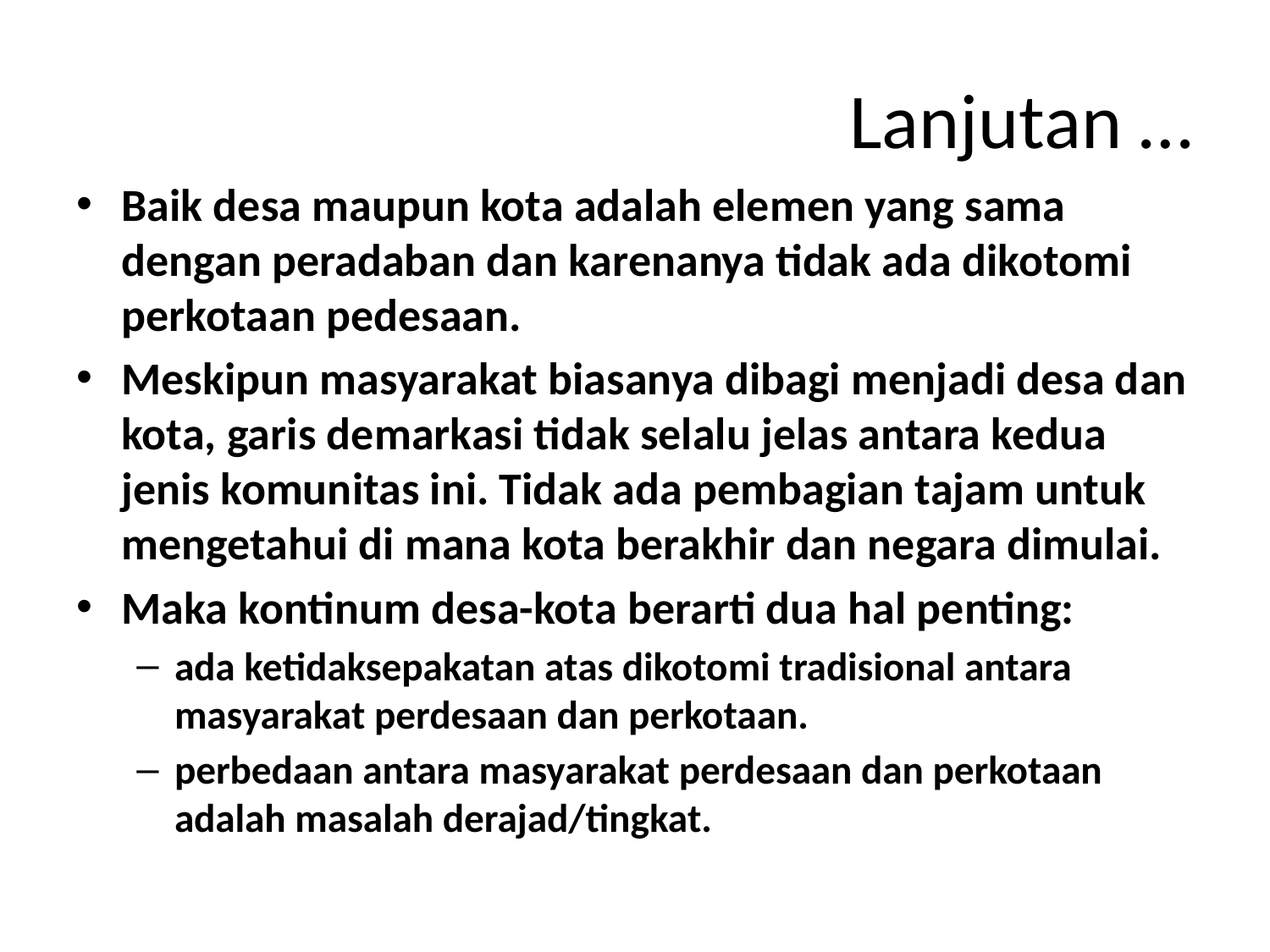

# Lanjutan …
Baik desa maupun kota adalah elemen yang sama dengan peradaban dan karenanya tidak ada dikotomi perkotaan pedesaan.
Meskipun masyarakat biasanya dibagi menjadi desa dan kota, garis demarkasi tidak selalu jelas antara kedua jenis komunitas ini. Tidak ada pembagian tajam untuk mengetahui di mana kota berakhir dan negara dimulai.
Maka kontinum desa-kota berarti dua hal penting:
ada ketidaksepakatan atas dikotomi tradisional antara masyarakat perdesaan dan perkotaan.
perbedaan antara masyarakat perdesaan dan perkotaan adalah masalah derajad/tingkat.